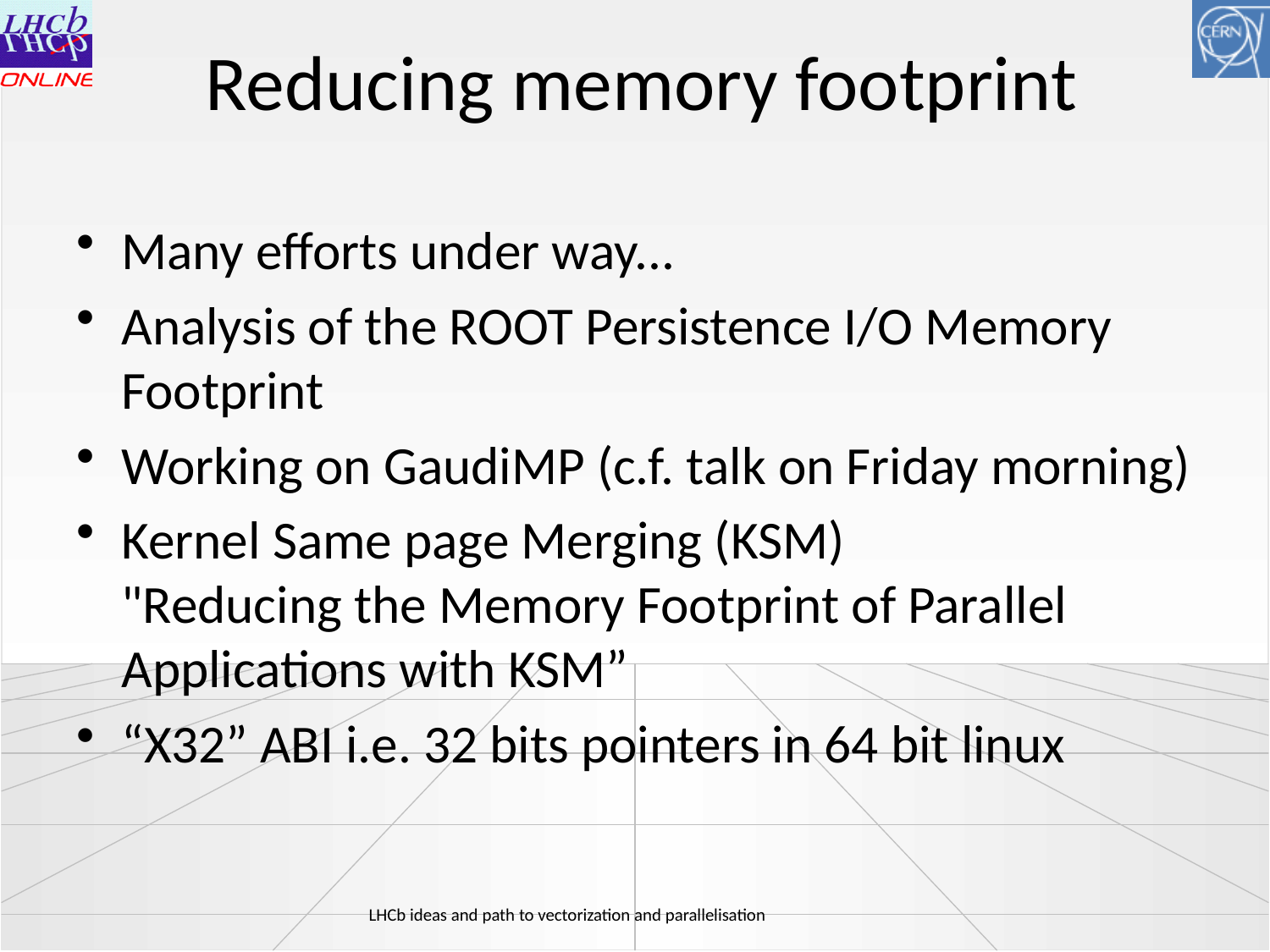

# Reducing memory footprint
Many efforts under way...
Analysis of the ROOT Persistence I/O Memory Footprint
Working on GaudiMP (c.f. talk on Friday morning)
Kernel Same page Merging (KSM)
"Reducing the Memory Footprint of Parallel Applications with KSM”
“X32” ABI i.e. 32 bits pointers in 64 bit linux

LHCb ideas and path to vectorization and parallelisation